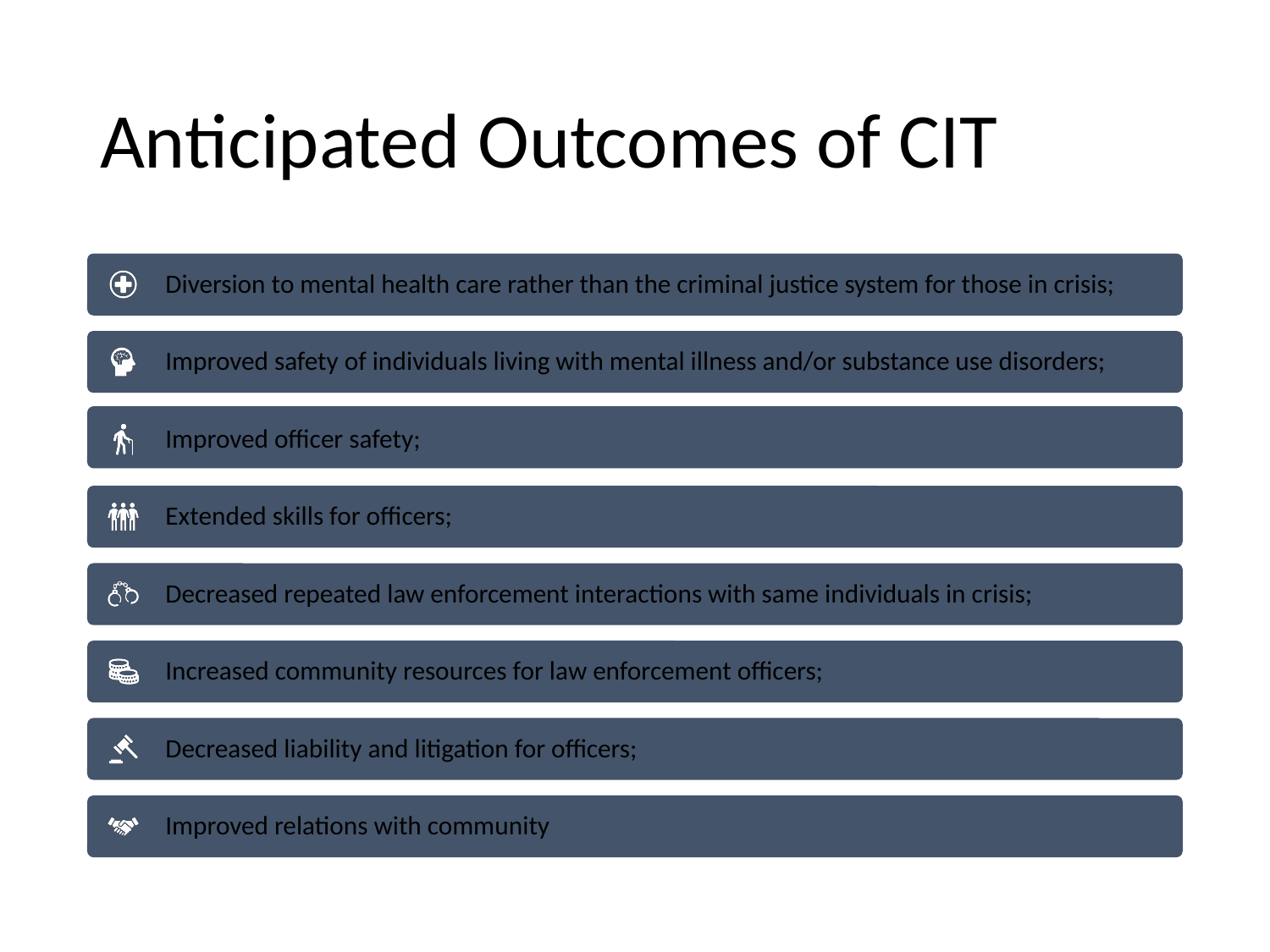

# Anticipated Outcomes of CIT
Diversion to mental health care rather than the criminal justice system for those in crisis;
Improved safety of individuals living with mental illness and/or substance use disorders;
Improved officer safety;
Extended skills for officers;
Decreased repeated law enforcement interactions with same individuals in crisis;
Increased community resources for law enforcement officers;
Decreased liability and litigation for officers;
Improved relations with community